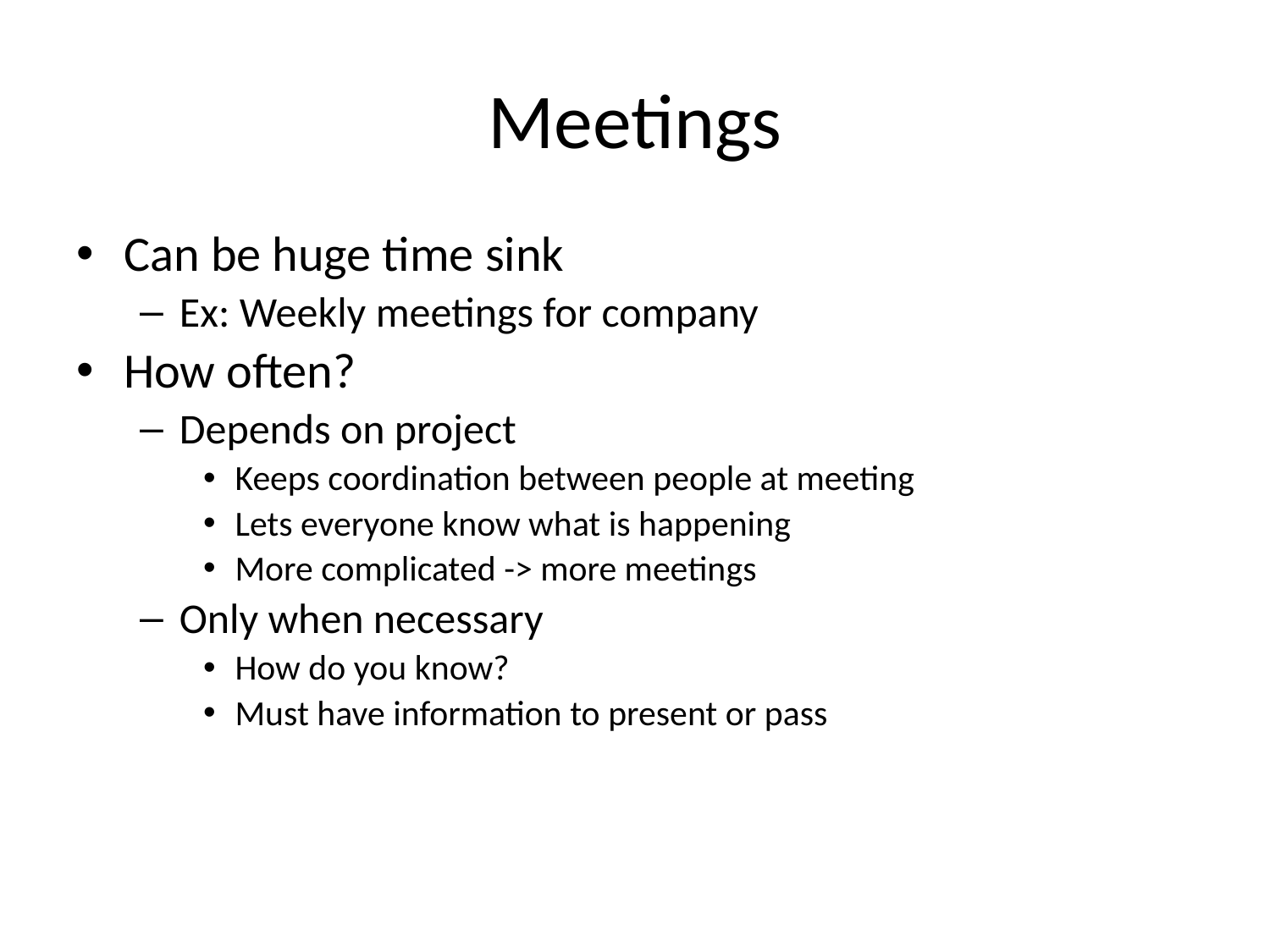

# Meetings
Can be huge time sink
Ex: Weekly meetings for company
How often?
Depends on project
Keeps coordination between people at meeting
Lets everyone know what is happening
More complicated -> more meetings
Only when necessary
How do you know?
Must have information to present or pass